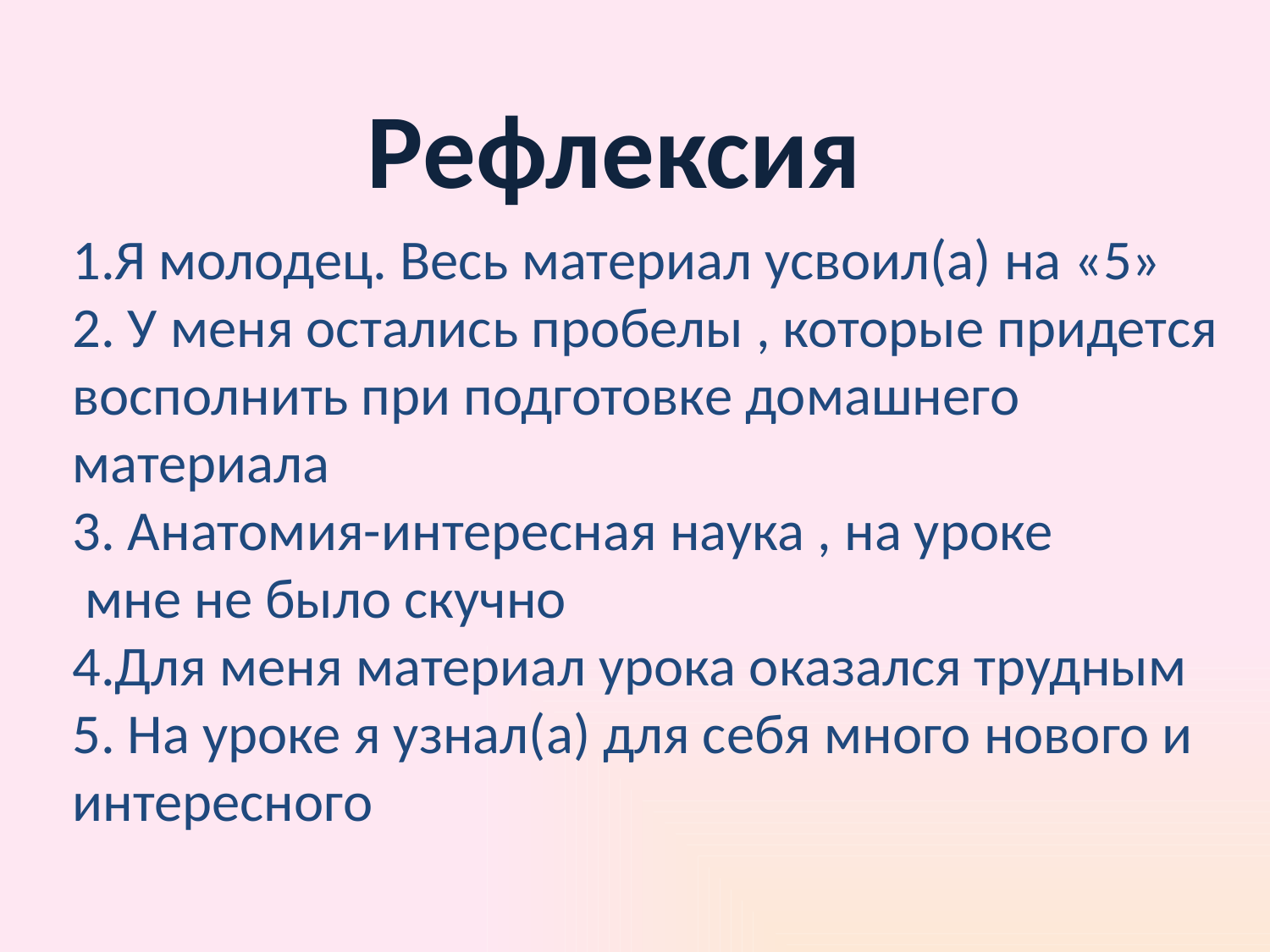

Рефлексия
1.Я молодец. Весь материал усвоил(а) на «5»
2. У меня остались пробелы , которые придется восполнить при подготовке домашнего материала
3. Анатомия-интересная наука , на уроке
 мне не было скучно
4.Для меня материал урока оказался трудным
5. На уроке я узнал(а) для себя много нового и интересного